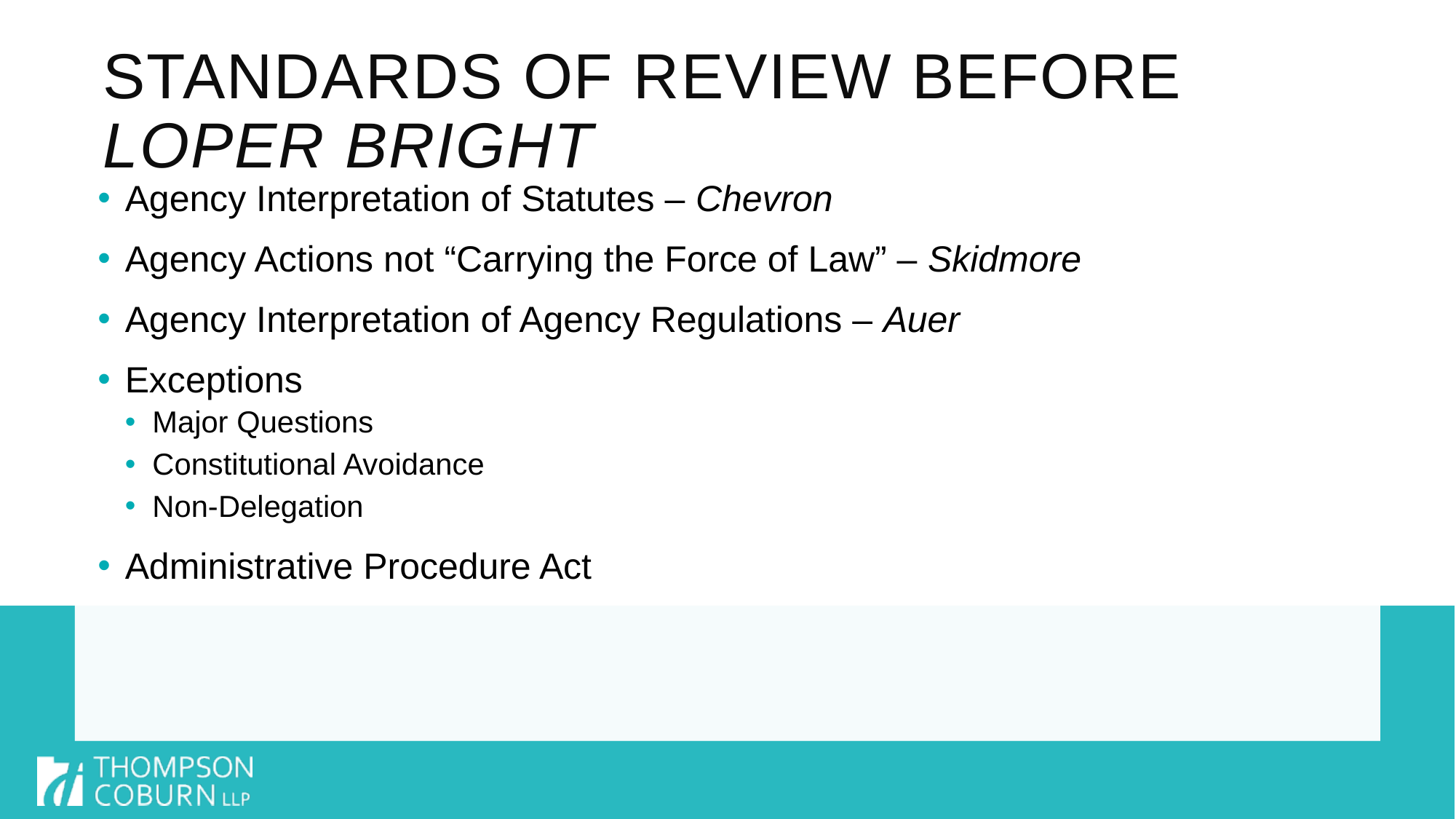

# Standards of Review Before Loper Bright
Agency Interpretation of Statutes – Chevron
Agency Actions not “Carrying the Force of Law” – Skidmore
Agency Interpretation of Agency Regulations – Auer
Exceptions
Major Questions
Constitutional Avoidance
Non-Delegation
Administrative Procedure Act